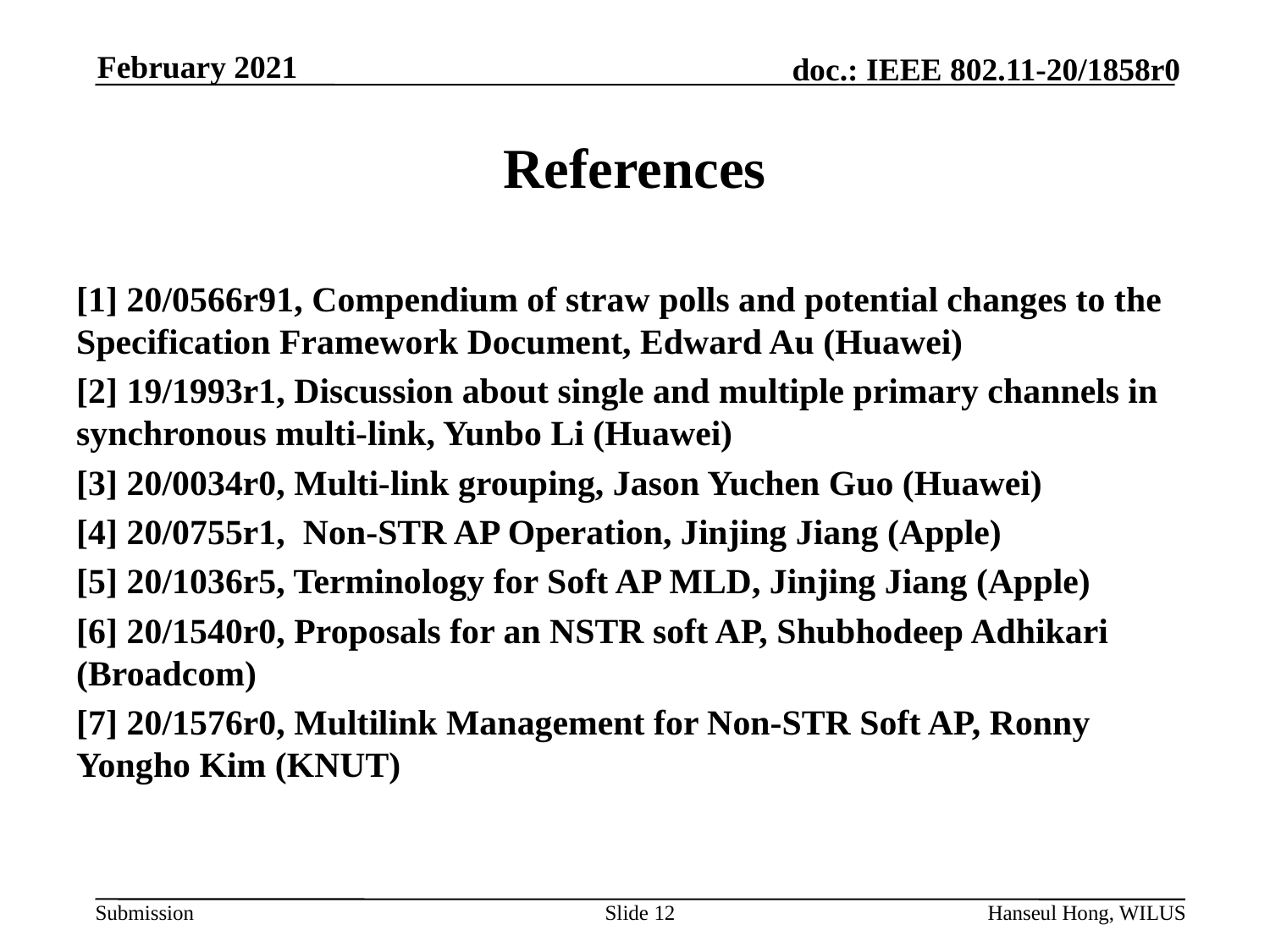

# References
[1] 20/0566r91, Compendium of straw polls and potential changes to the Specification Framework Document, Edward Au (Huawei)
[2] 19/1993r1, Discussion about single and multiple primary channels in synchronous multi-link, Yunbo Li (Huawei)
[3] 20/0034r0, Multi-link grouping, Jason Yuchen Guo (Huawei)
[4] 20/0755r1,  Non-STR AP Operation, Jinjing Jiang (Apple)
[5] 20/1036r5, Terminology for Soft AP MLD, Jinjing Jiang (Apple)
[6] 20/1540r0, Proposals for an NSTR soft AP, Shubhodeep Adhikari (Broadcom)
[7] 20/1576r0, Multilink Management for Non-STR Soft AP, Ronny Yongho Kim (KNUT)